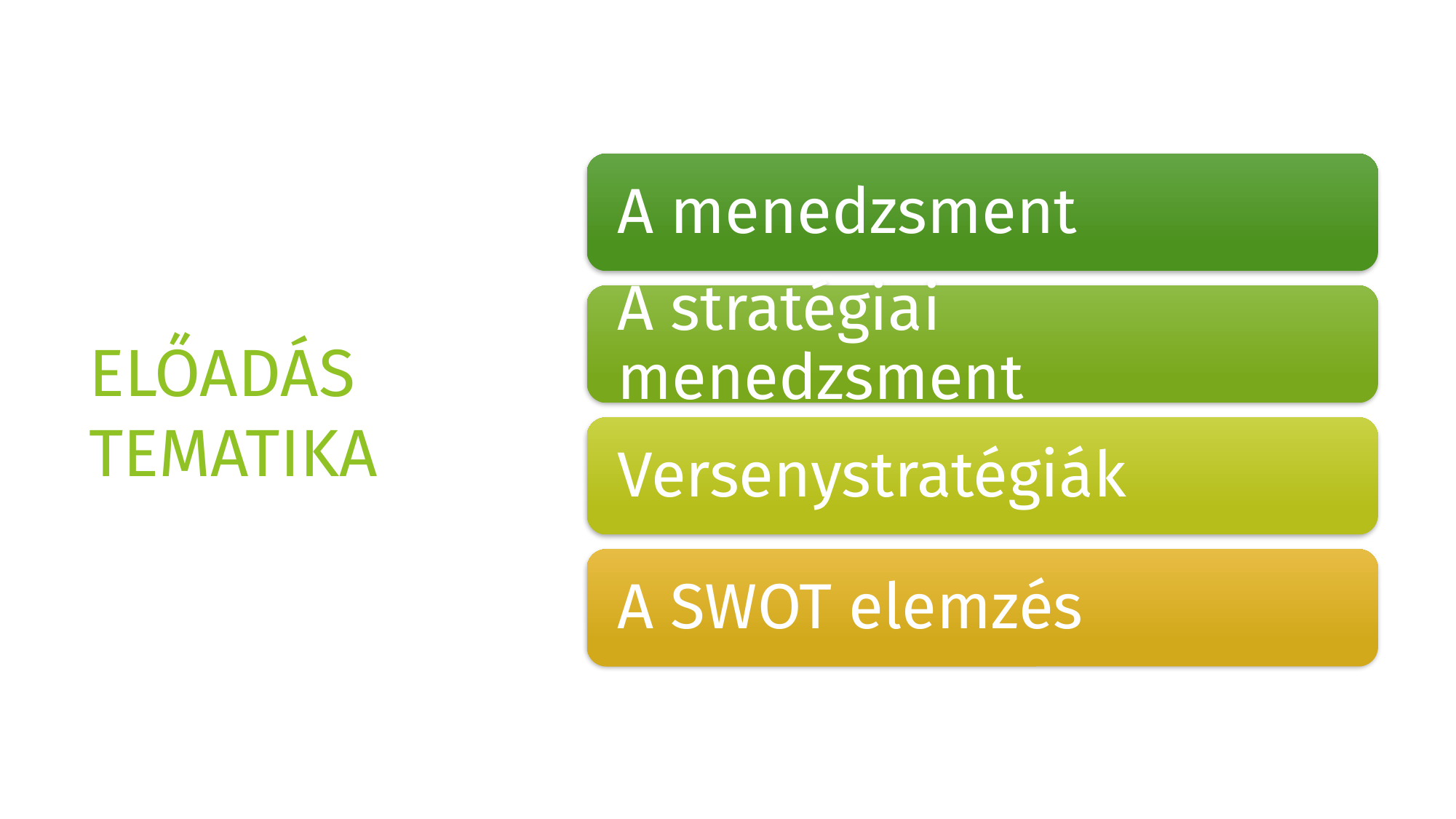

A menedzsment
A stratégiai menedzsment
Versenystratégiák
A SWOT elemzés
# Előadás TEMATIKA